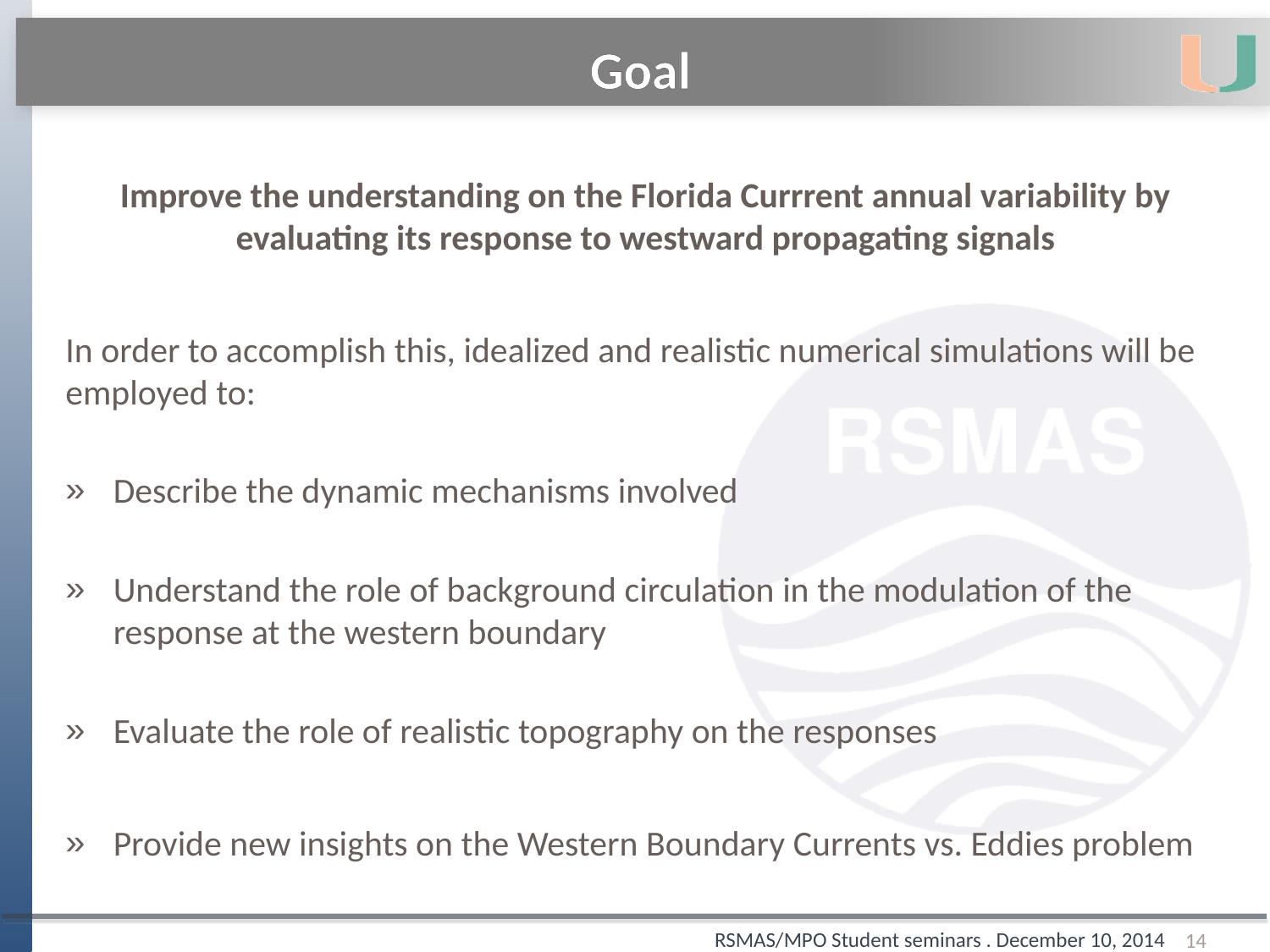

# Goal

Improve the understanding on the Florida Currrent annual variability by evaluating its response to westward propagating signals

In order to accomplish this, idealized and realistic numerical simulations will be employed to:

Describe the dynamic mechanisms involved

Understand the role of background circulation in the modulation of the response at the western boundary

Evaluate the role of realistic topography on the responses

Provide new insights on the Western Boundary Currents vs. Eddies problem
14